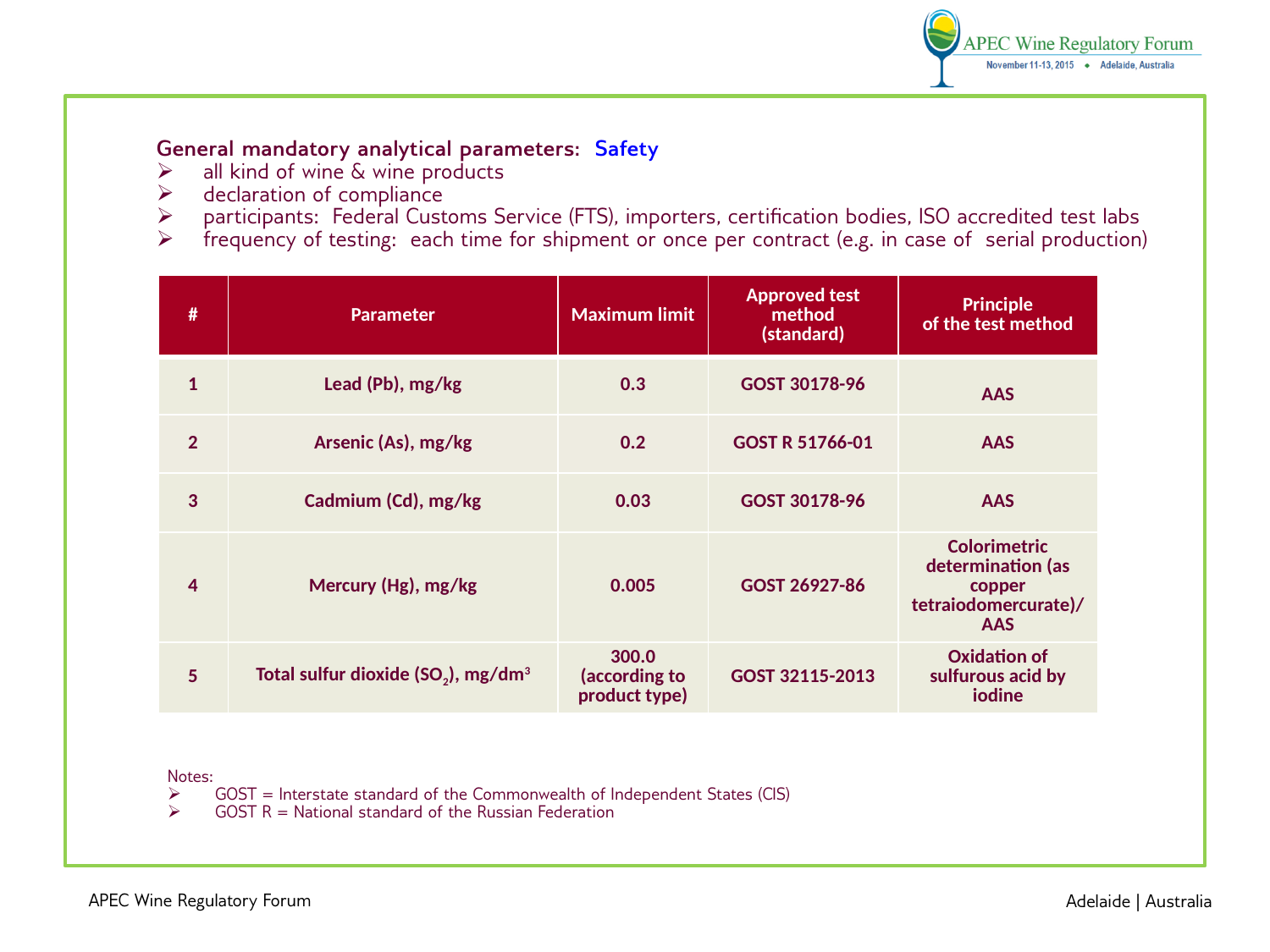

General mandatory analytical parameters:  Safety
all kind of wine & wine products
declaration of compliance
participants:  Federal Customs Service (FTS), importers, certification bodies, ISO accredited test labs
frequency of testing:  each time for shipment or once per contract (e.g. in case of  serial production)
| # | Parameter | Maximum limit | Approved test method (standard) | Principle of the test method |
| --- | --- | --- | --- | --- |
| 1 | Lead (Pb), mg/kg | 0.3 | GOST 30178-96 | AAS |
| 2 | Arsenic (As), mg/kg | 0.2 | GOST R 51766-01 | AAS |
| 3 | Cadmium (Cd), mg/kg | 0.03 | GOST 30178-96 | AAS |
| 4 | Mercury (Hg), mg/kg | 0.005 | GOST 26927-86 | Colorimetric determination (as copper tetraiodomercurate)/ AAS |
| 5 | Total sulfur dioxide (SO2), mg/dm3 | 300.0 (according to product type) | GOST 32115-2013 | Oxidation of sulfurous acid by iodine |
Notes:
GOST = Interstate standard of the Commonwealth of Independent States (CIS)
GOST R = National standard of the Russian Federation